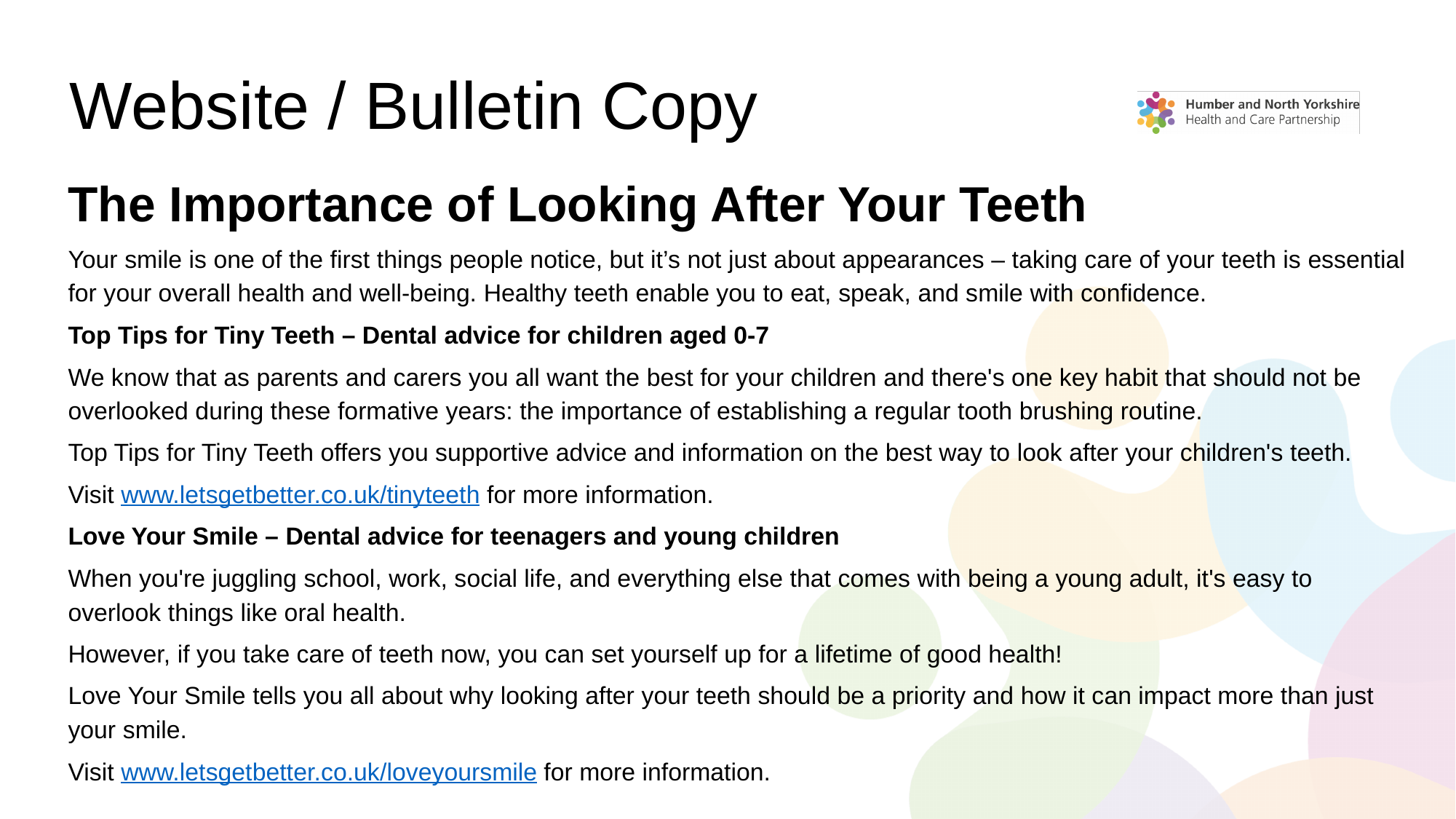

# Website / Bulletin Copy
The Importance of Looking After Your Teeth
Your smile is one of the first things people notice, but it’s not just about appearances – taking care of your teeth is essential for your overall health and well-being. Healthy teeth enable you to eat, speak, and smile with confidence.
Top Tips for Tiny Teeth – Dental advice for children aged 0-7
We know that as parents and carers you all want the best for your children and there's one key habit that should not be overlooked during these formative years: the importance of establishing a regular tooth brushing routine.
Top Tips for Tiny Teeth offers you supportive advice and information on the best way to look after your children's teeth.
Visit www.letsgetbetter.co.uk/tinyteeth for more information.
Love Your Smile – Dental advice for teenagers and young children
When you're juggling school, work, social life, and everything else that comes with being a young adult, it's easy to overlook things like oral health.
However, if you take care of teeth now, you can set yourself up for a lifetime of good health!
Love Your Smile tells you all about why looking after your teeth should be a priority and how it can impact more than just your smile.
Visit www.letsgetbetter.co.uk/loveyoursmile for more information.